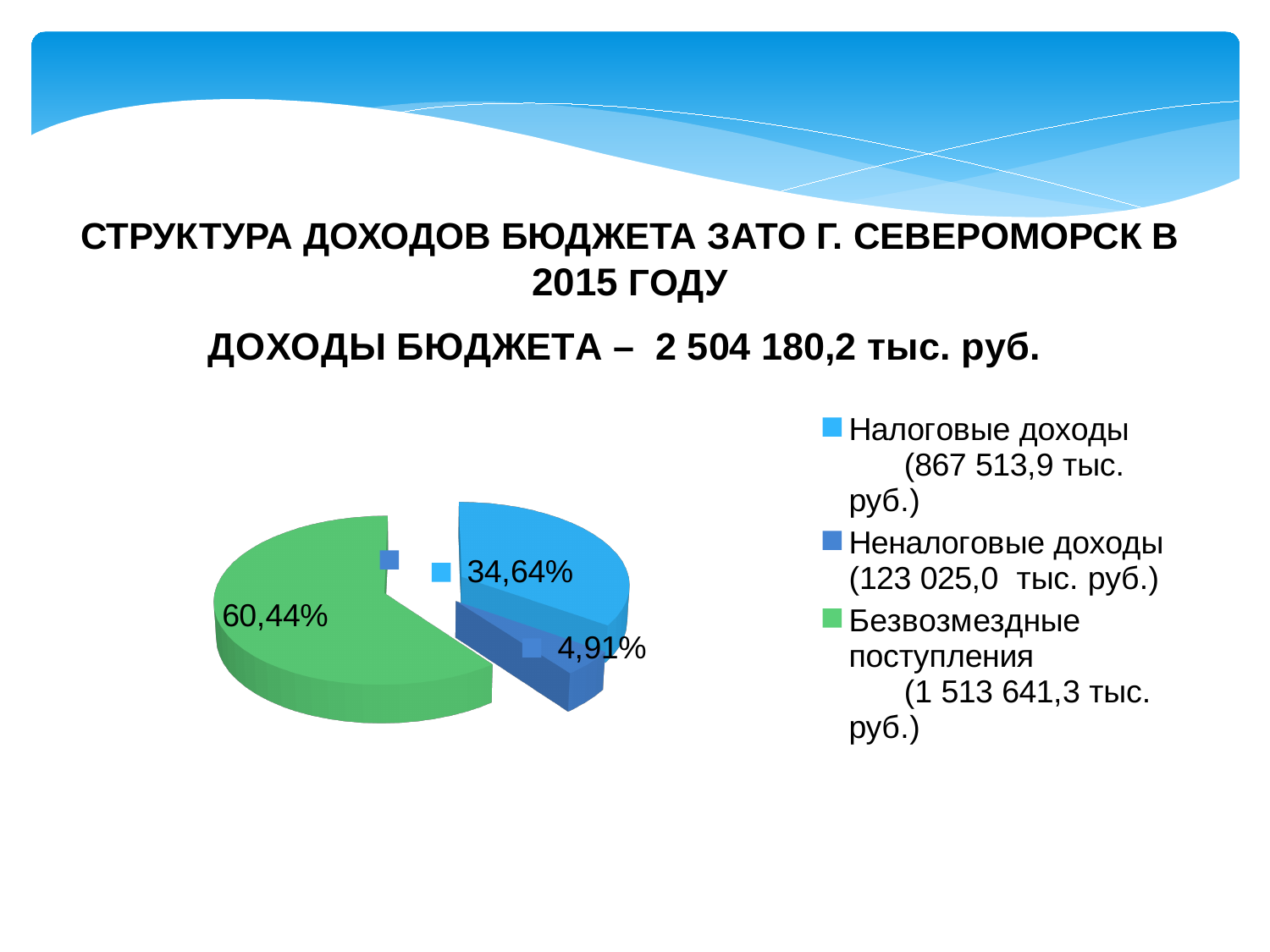

СТРУКТУРА ДОХОДОВ БЮДЖЕТА ЗАТО Г. СЕВЕРОМОРСК В 2015 ГОДУ

[unsupported chart]